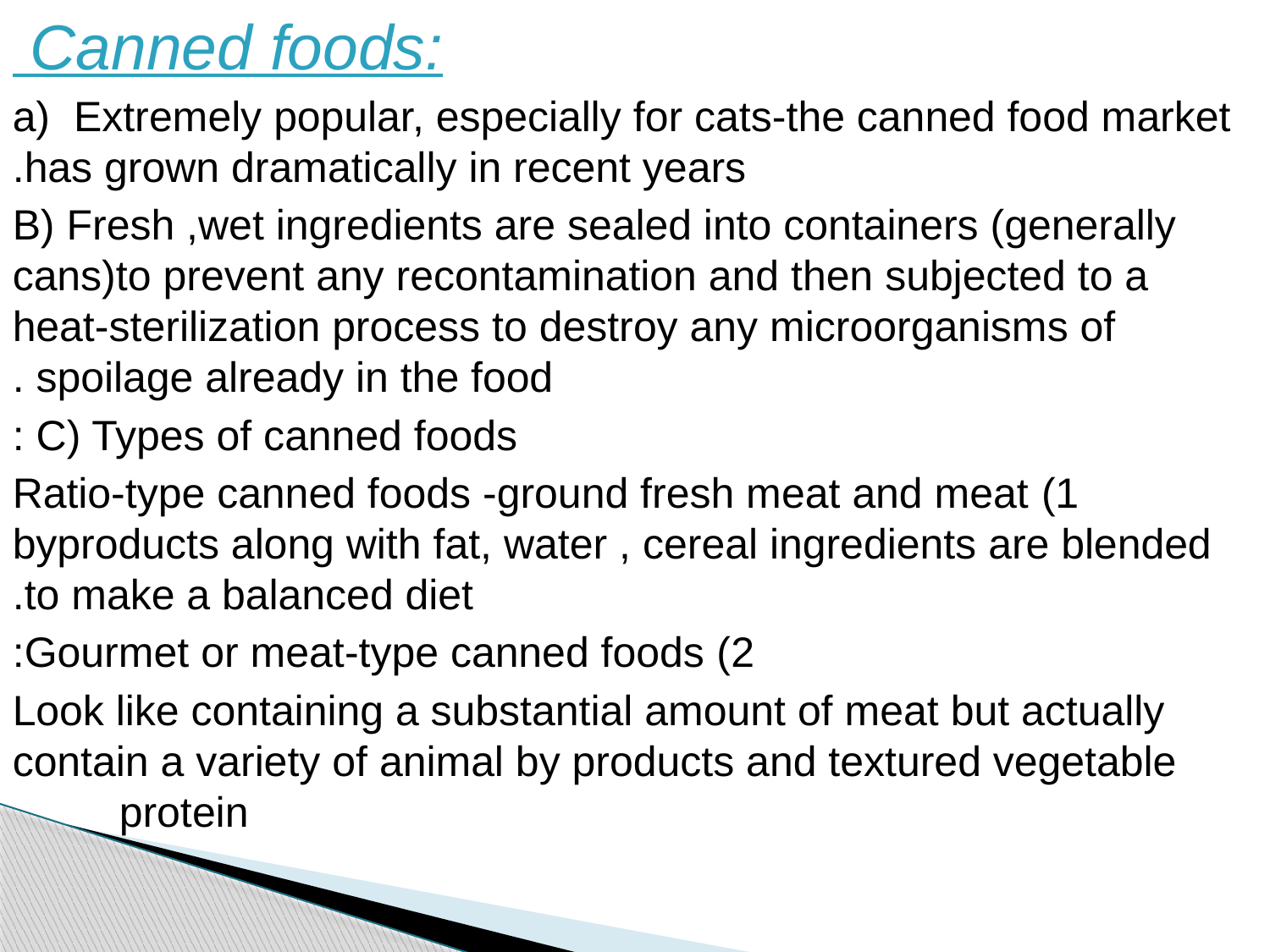

:Canned foods
a)  Extremely popular, especially for cats-the canned food market has grown dramatically in recent years.
B) Fresh ,wet ingredients are sealed into containers (generally cans)to prevent any recontamination and then subjected to a heat-sterilization process to destroy any microorganisms of spoilage already in the food .
C) Types of canned foods :
1) Ratio-type canned foods -ground fresh meat and meat byproducts along with fat, water , cereal ingredients are blended to make a balanced diet.
2) Gourmet or meat-type canned foods:
Look like containing a substantial amount of meat but actually contain a variety of animal by products and textured vegetable protein